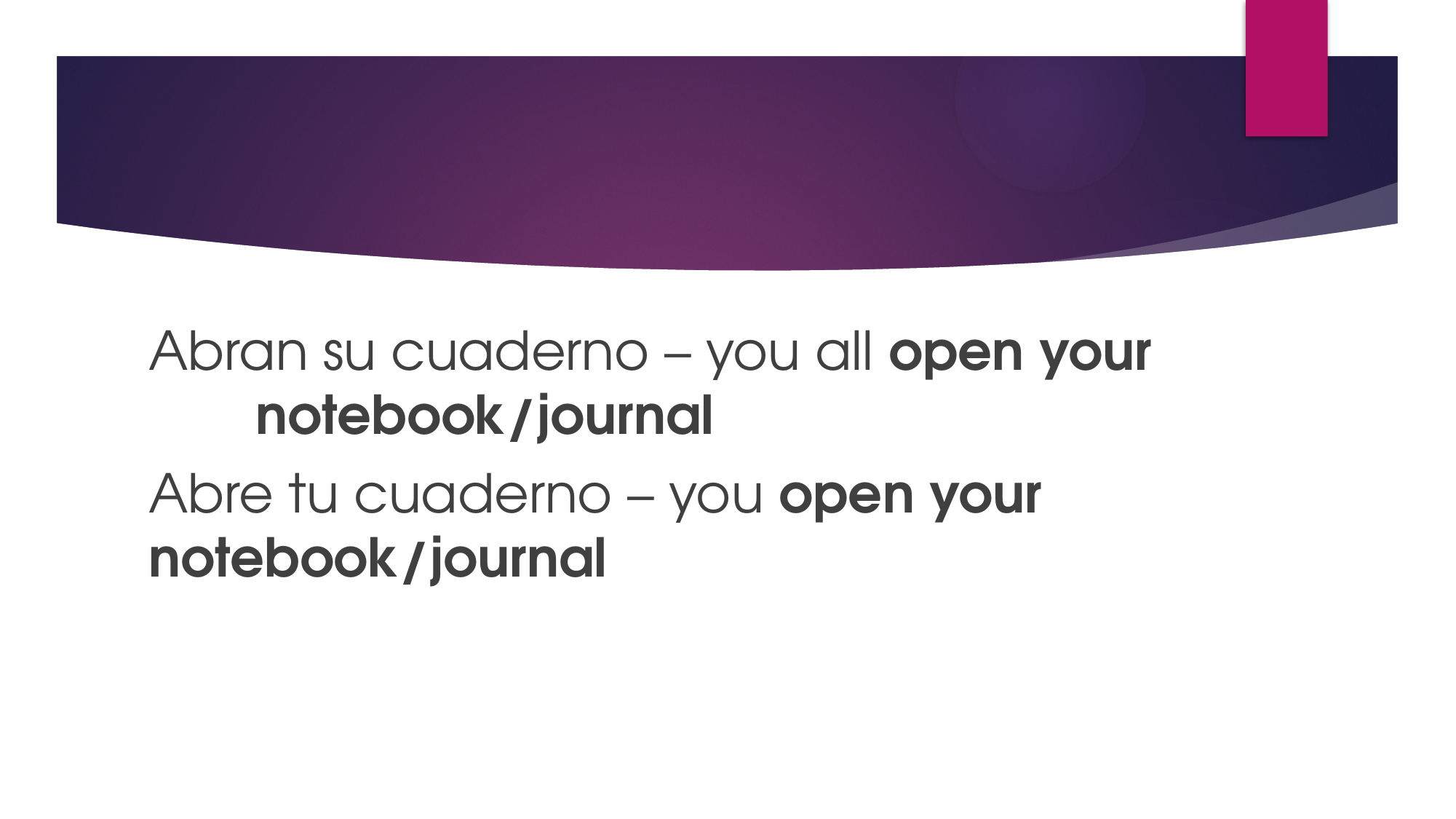

#
Abran su cuaderno – you all open your 										notebook/journal
Abre tu cuaderno – you open your 											notebook/journal